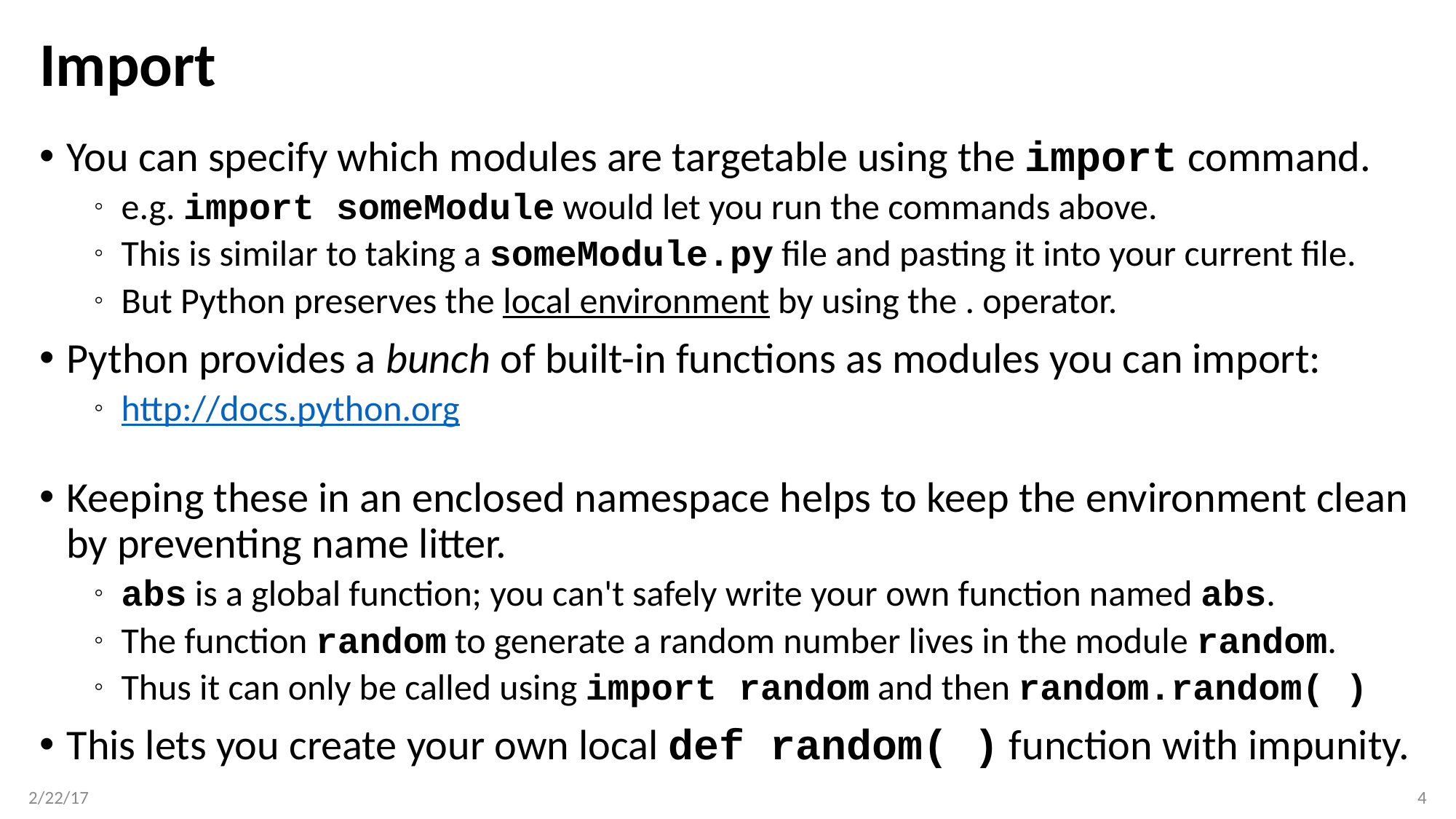

# Import
You can specify which modules are targetable using the import command.
e.g. import someModule would let you run the commands above.
This is similar to taking a someModule.py file and pasting it into your current file.
But Python preserves the local environment by using the . operator.
Python provides a bunch of built-in functions as modules you can import:
http://docs.python.org

Keeping these in an enclosed namespace helps to keep the environment clean by preventing name litter.
abs is a global function; you can't safely write your own function named abs.
The function random to generate a random number lives in the module random.
Thus it can only be called using import random and then random.random( )
This lets you create your own local def random( ) function with impunity.

2/22/17
4